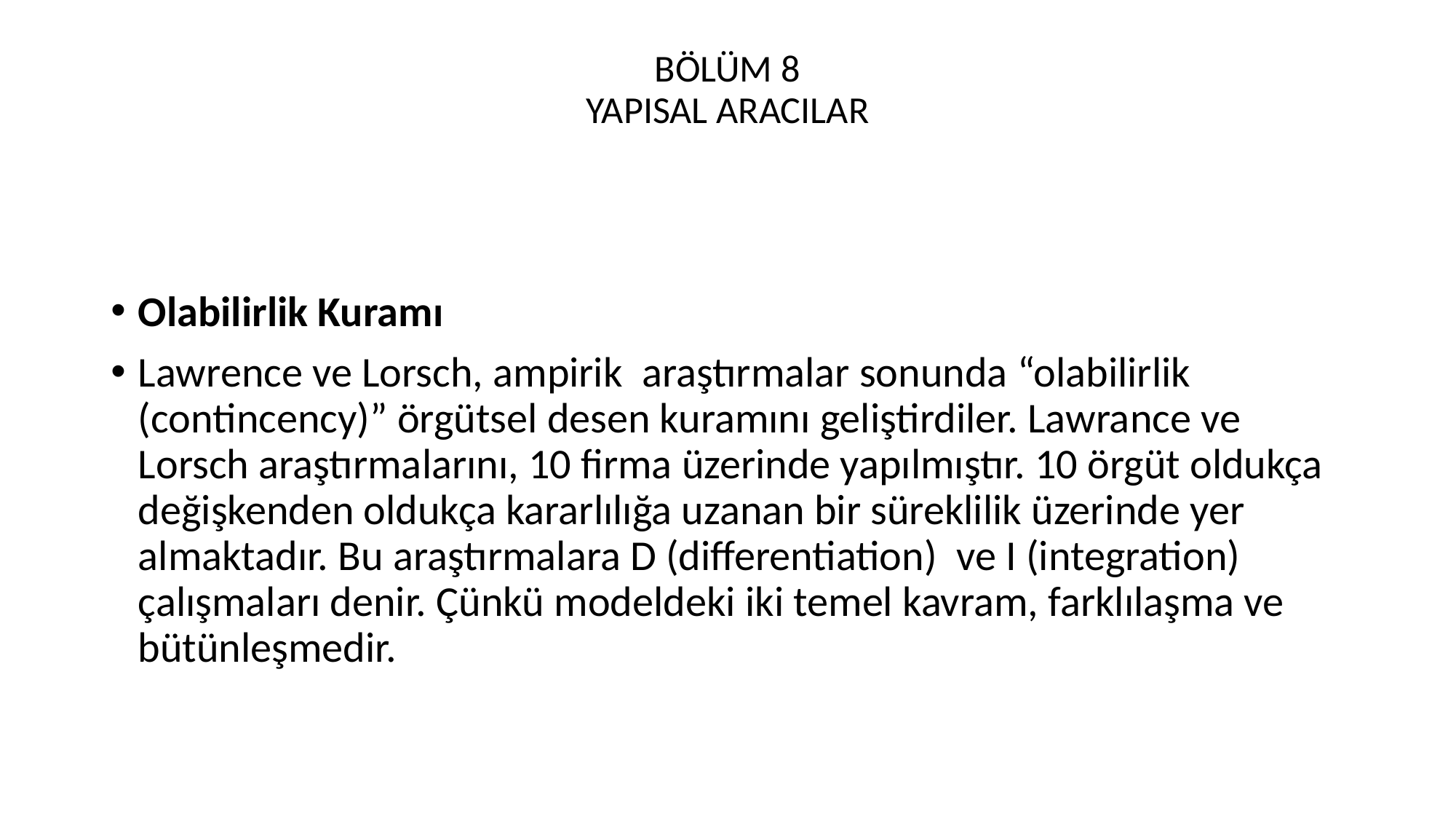

# BÖLÜM 8 YAPISAL ARACILAR

Olabilirlik Kuramı
Lawrence ve Lorsch, ampirik  araştırmalar sonunda “olabilirlik (contincency)” örgütsel desen kuramını geliştirdiler. Lawrance ve Lorsch araştırmalarını, 10 firma üzerinde yapılmıştır. 10 örgüt oldukça değişkenden oldukça kararlılığa uzanan bir süreklilik üzerinde yer almaktadır. Bu araştırmalara D (differentiation)  ve I (integration) çalışmaları denir. Çünkü modeldeki iki temel kavram, farklılaşma ve bütünleşmedir.